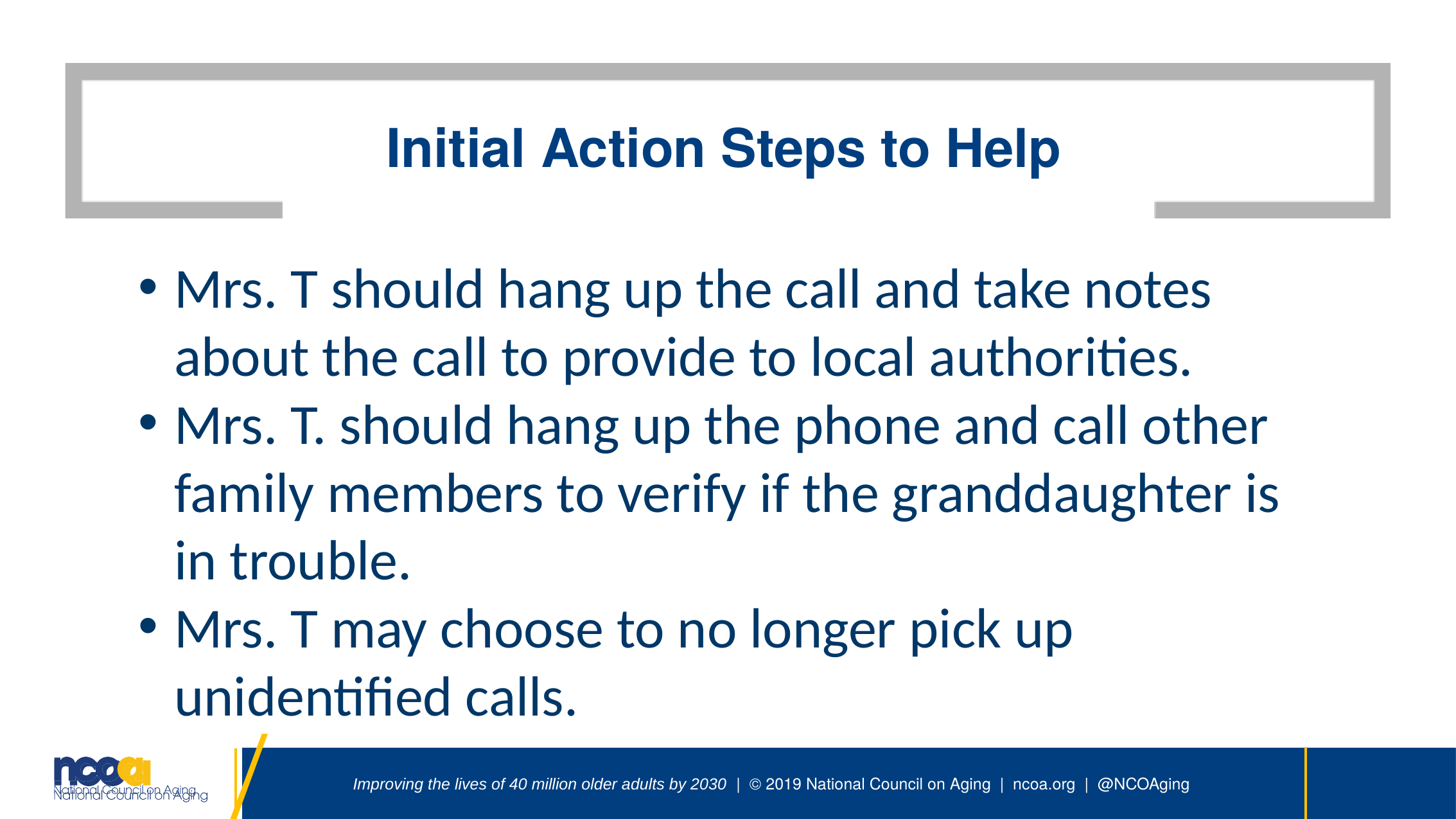

# Initial Action Steps to Help
Mrs. T should hang up the call and take notes about the call to provide to local authorities.
Mrs. T. should hang up the phone and call other family members to verify if the granddaughter is in trouble.
Mrs. T may choose to no longer pick up unidentified calls.